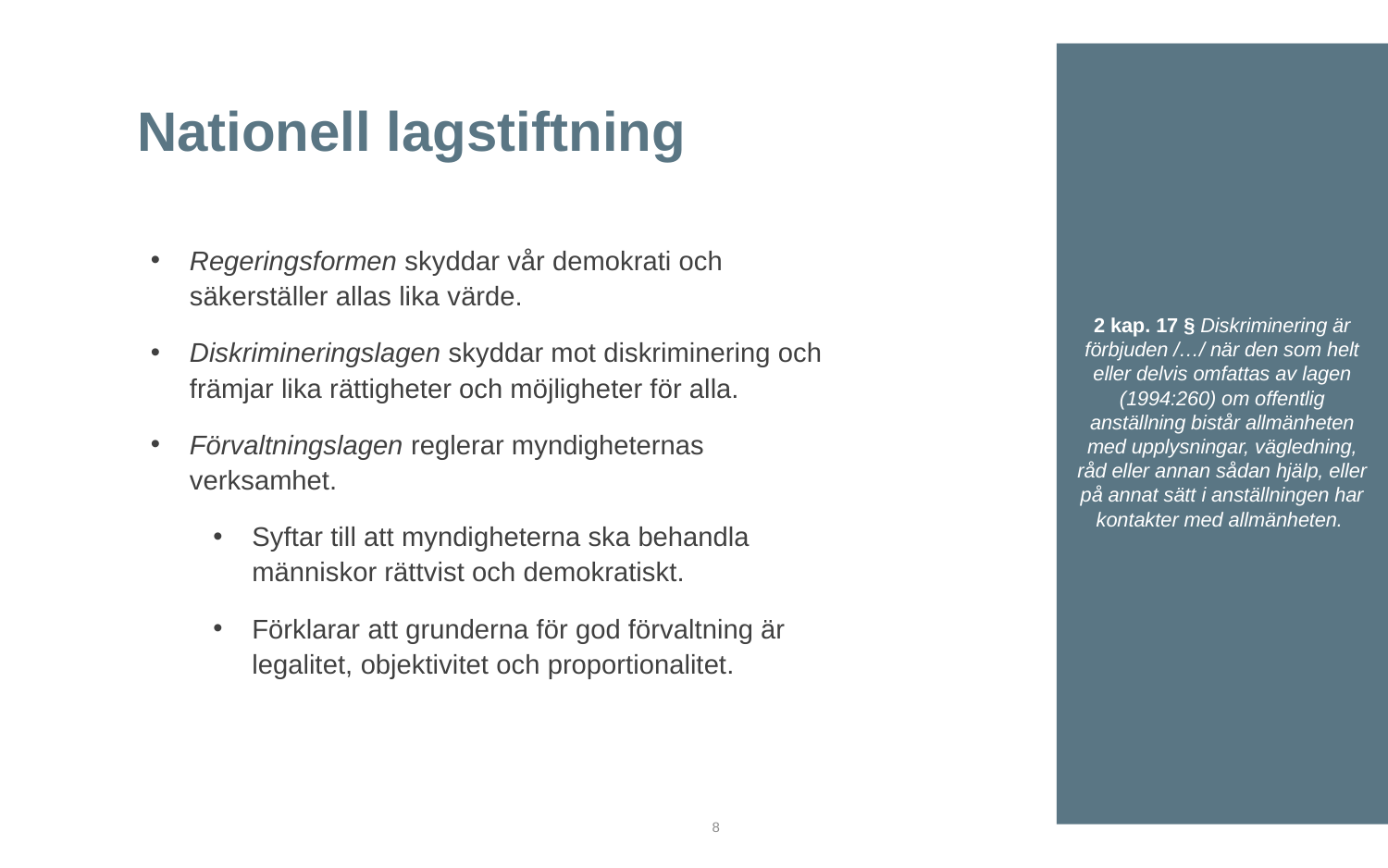

2 kap. 17 § Diskriminering är förbjuden /…/ när den som helt eller delvis omfattas av lagen (1994:260) om offentlig anställning bistår allmänheten med upplysningar, vägledning, råd eller annan sådan hjälp, eller på annat sätt i anställningen har kontakter med allmänheten.

# Nationell lagstiftning
Regeringsformen skyddar vår demokrati och säkerställer allas lika värde.
Diskrimineringslagen skyddar mot diskriminering och främjar lika rättigheter och möjligheter för alla.
Förvaltningslagen reglerar myndigheternas verksamhet.
Syftar till att myndigheterna ska behandla människor rättvist och demokratiskt.
Förklarar att grunderna för god förvaltning är legalitet, objektivitet och proportionalitet.

8